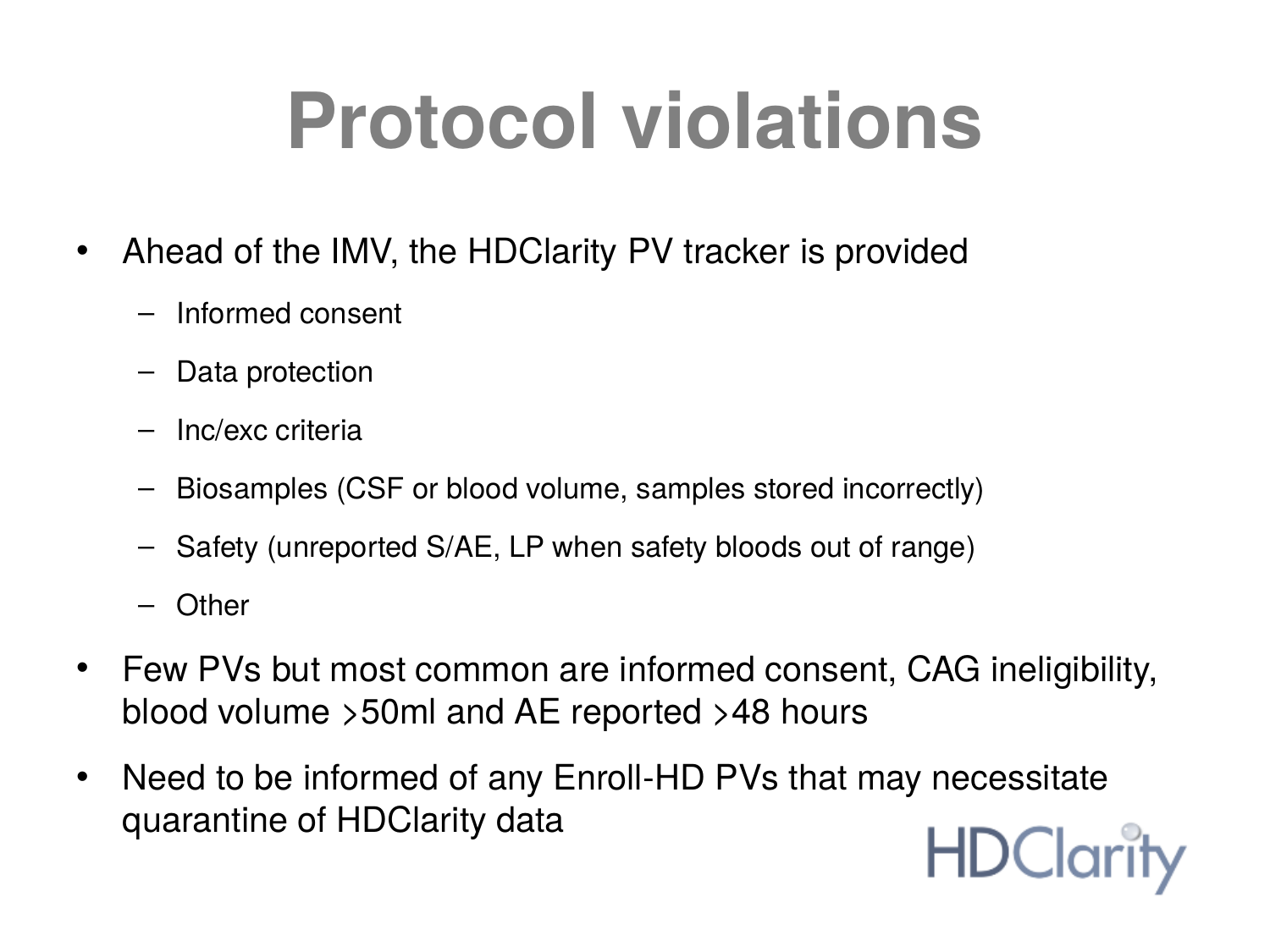

# Protocol violations
Ahead of the IMV, the HDClarity PV tracker is provided
Informed consent
Data protection
Inc/exc criteria
Biosamples (CSF or blood volume, samples stored incorrectly)
Safety (unreported S/AE, LP when safety bloods out of range)
Other
Few PVs but most common are informed consent, CAG ineligibility, blood volume >50ml and AE reported >48 hours
Need to be informed of any Enroll-HD PVs that may necessitate quarantine of HDClarity data